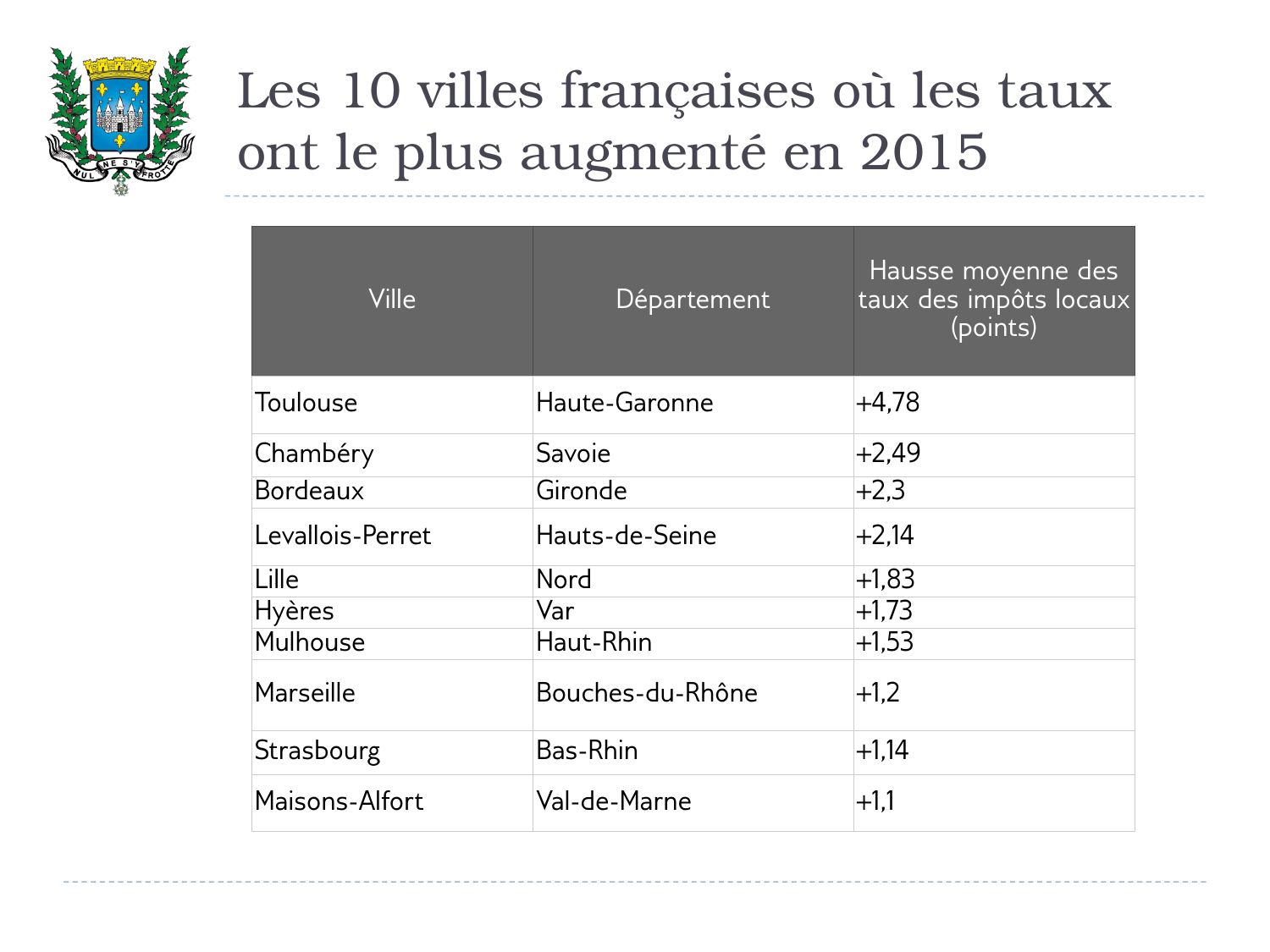

# Les 10 villes françaises où les taux ont le plus augmenté en 2015
| Ville | Département | Hausse moyenne des taux des impôts locaux (points) |
| --- | --- | --- |
| Toulouse | Haute-Garonne | +4,78 |
| Chambéry | Savoie | +2,49 |
| Bordeaux | Gironde | +2,3 |
| Levallois-Perret | Hauts-de-Seine | +2,14 |
| Lille | Nord | +1,83 |
| Hyères | Var | +1,73 |
| Mulhouse | Haut-Rhin | +1,53 |
| Marseille | Bouches-du-Rhône | +1,2 |
| Strasbourg | Bas-Rhin | +1,14 |
| Maisons-Alfort | Val-de-Marne | +1,1 |